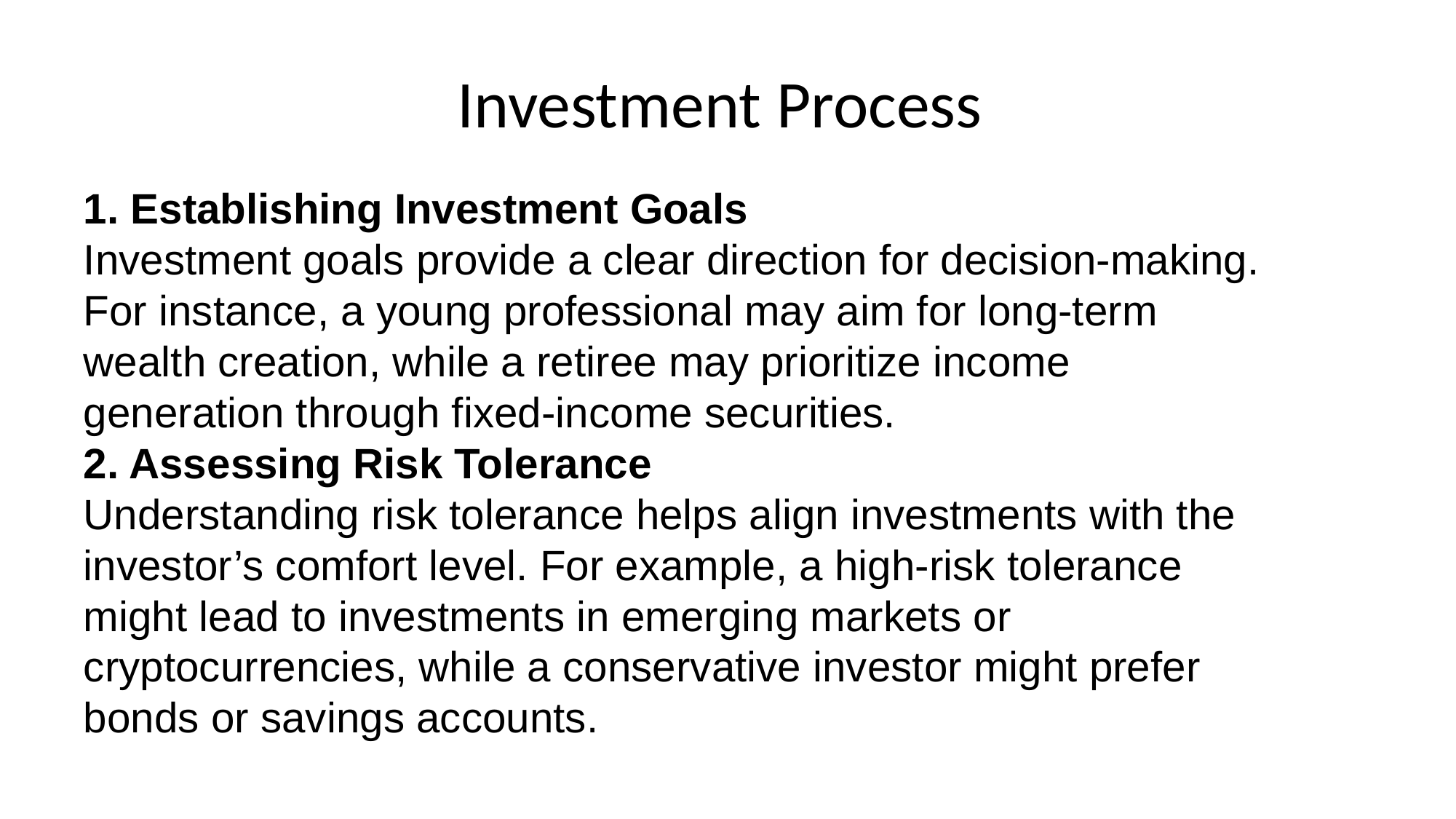

# Investment Process
1. Establishing Investment Goals
Investment goals provide a clear direction for decision-making. For instance, a young professional may aim for long-term wealth creation, while a retiree may prioritize income generation through fixed-income securities.
2. Assessing Risk Tolerance
Understanding risk tolerance helps align investments with the investor’s comfort level. For example, a high-risk tolerance might lead to investments in emerging markets or cryptocurrencies, while a conservative investor might prefer bonds or savings accounts.